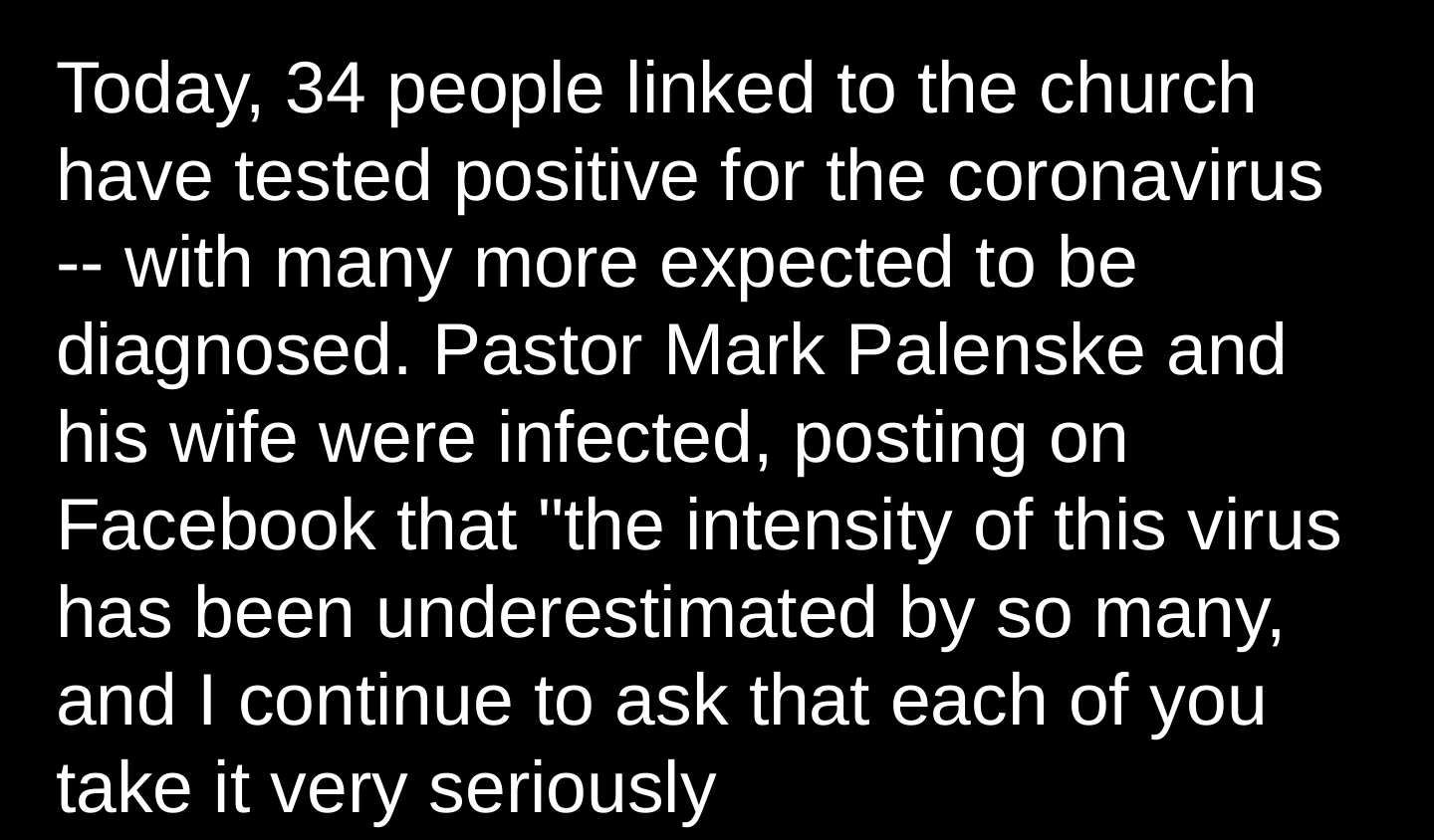

Today, 34 people linked to the church have tested positive for the coronavirus -- with many more expected to be diagnosed. Pastor Mark Palenske and his wife were infected, posting on Facebook that "the intensity of this virus has been underestimated by so many, and I continue to ask that each of you take it very seriously